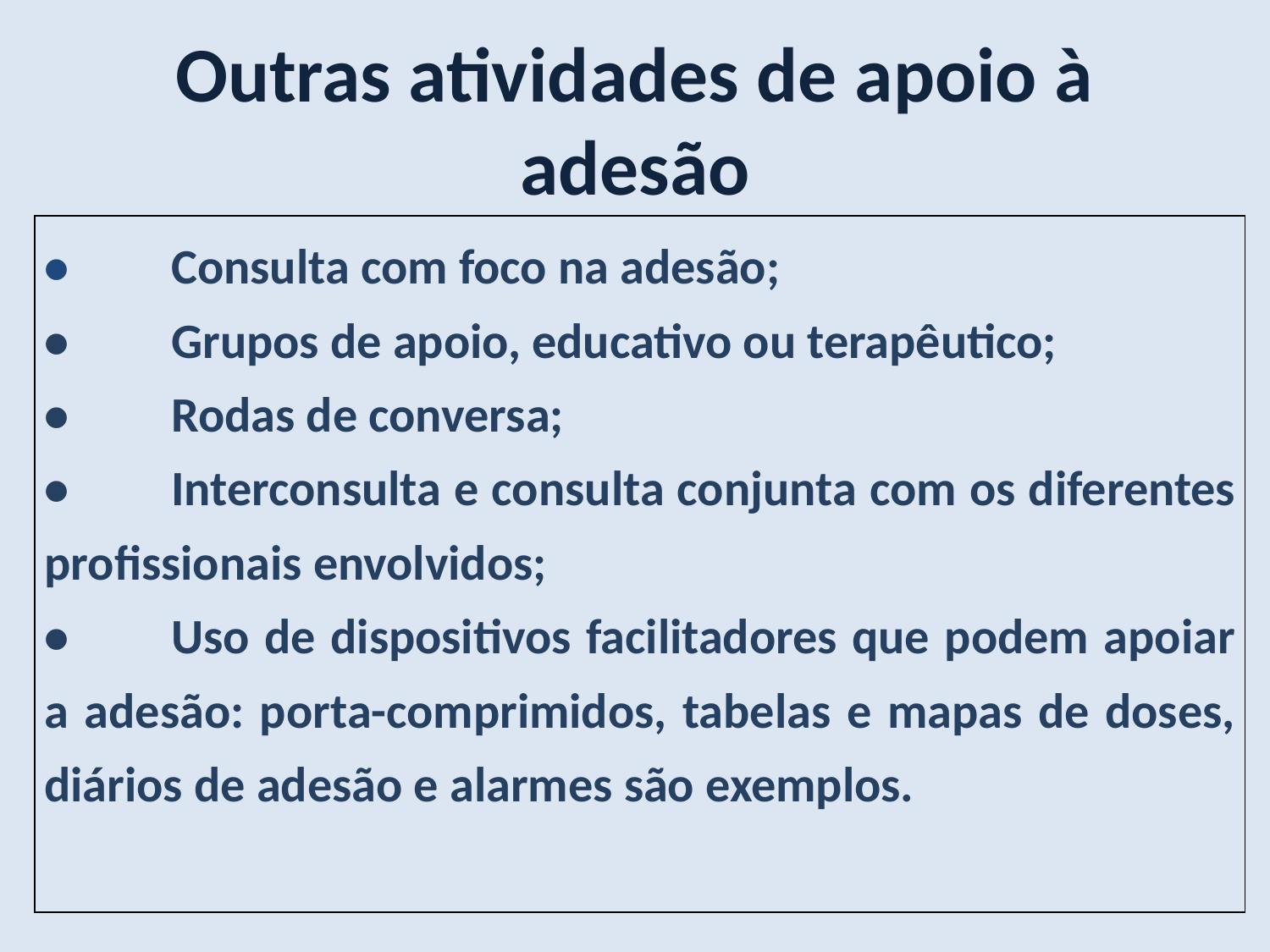

Outras atividades de apoio à adesão
| • Consulta com foco na adesão; • Grupos de apoio, educativo ou terapêutico; • Rodas de conversa; • Interconsulta e consulta conjunta com os diferentes profissionais envolvidos; • Uso de dispositivos facilitadores que podem apoiar a adesão: porta-comprimidos, tabelas e mapas de doses, diários de adesão e alarmes são exemplos. |
| --- |